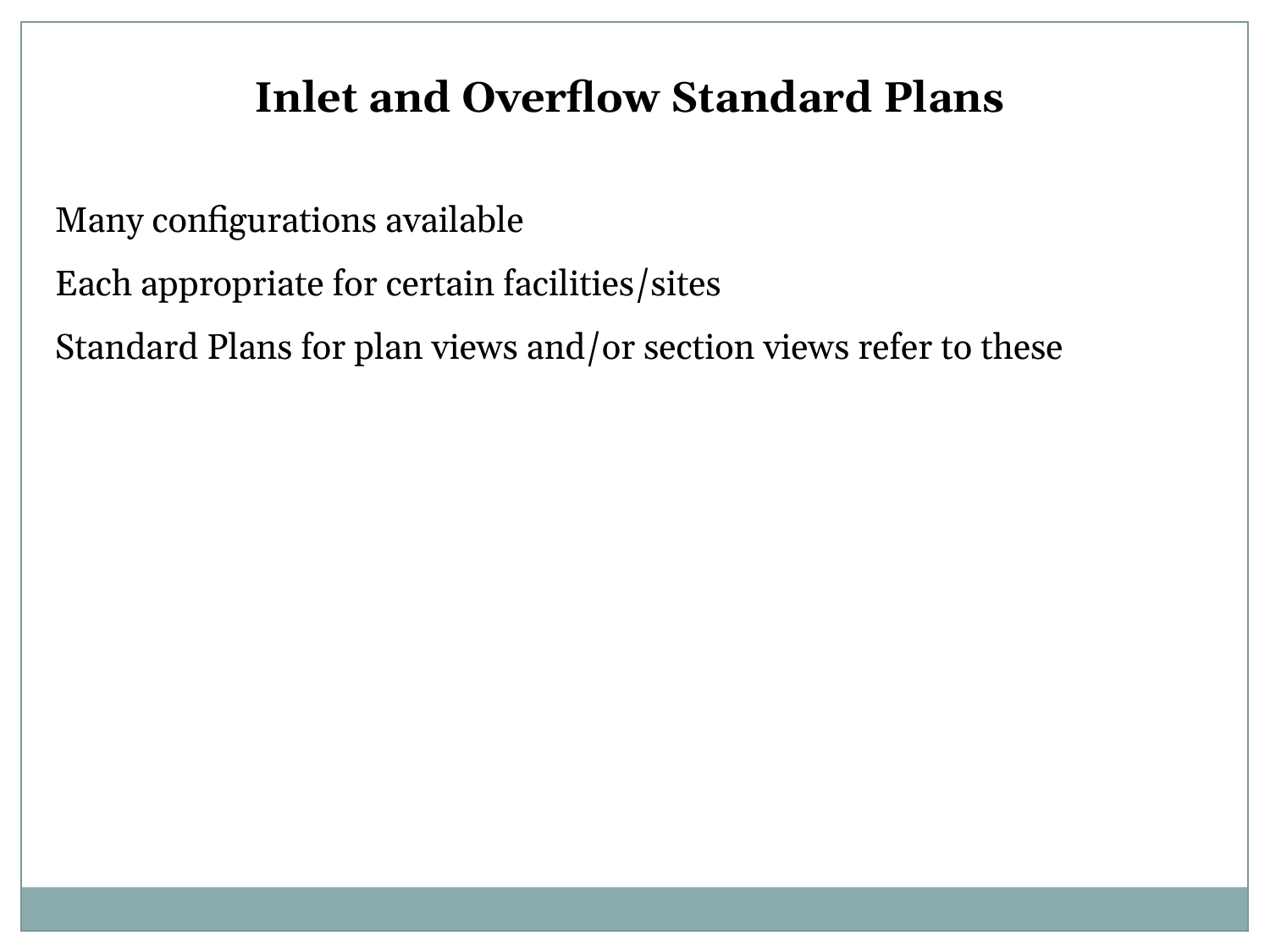

Inlet and Overflow Standard Plans

Many configurations available
Each appropriate for certain facilities/sites
Standard Plans for plan views and/or section views refer to these